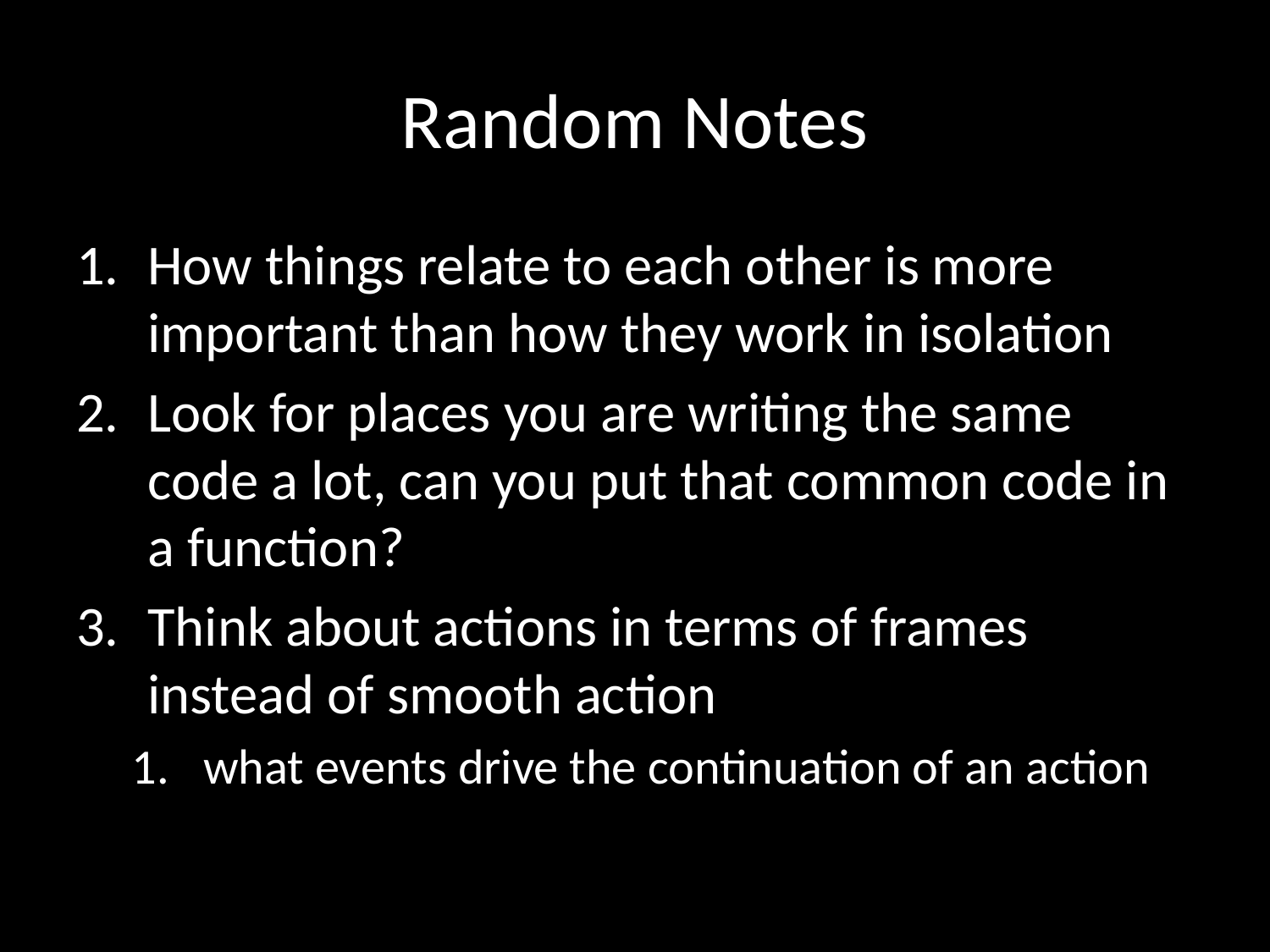

# Random Notes
How things relate to each other is more important than how they work in isolation
Look for places you are writing the same code a lot, can you put that common code in a function?
Think about actions in terms of frames instead of smooth action
what events drive the continuation of an action